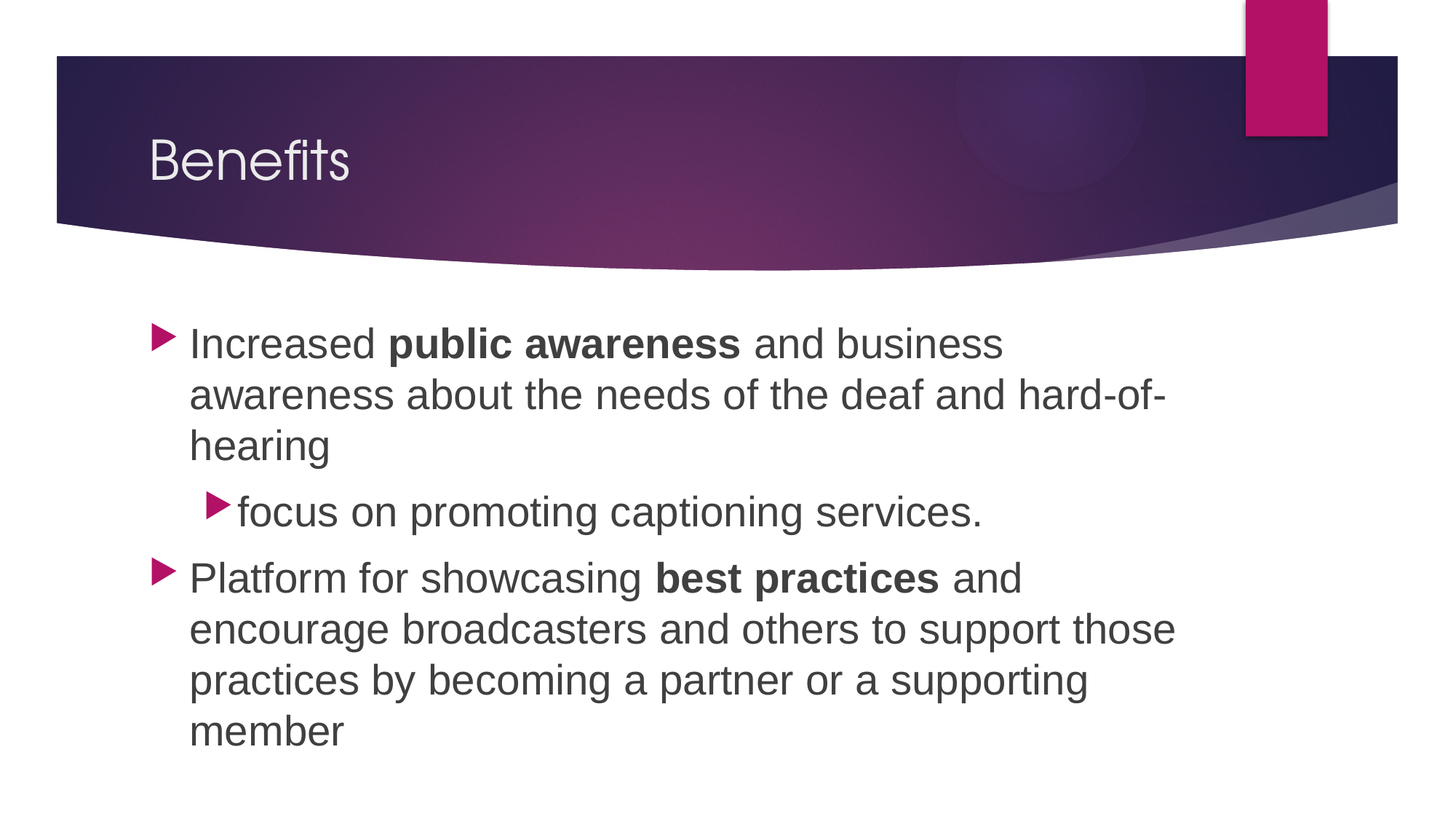

# Benefits
Increased public awareness and business awareness about the needs of the deaf and hard-of-hearing
focus on promoting captioning services.
Platform for showcasing best practices and encourage broadcasters and others to support those practices by becoming a partner or a supporting member